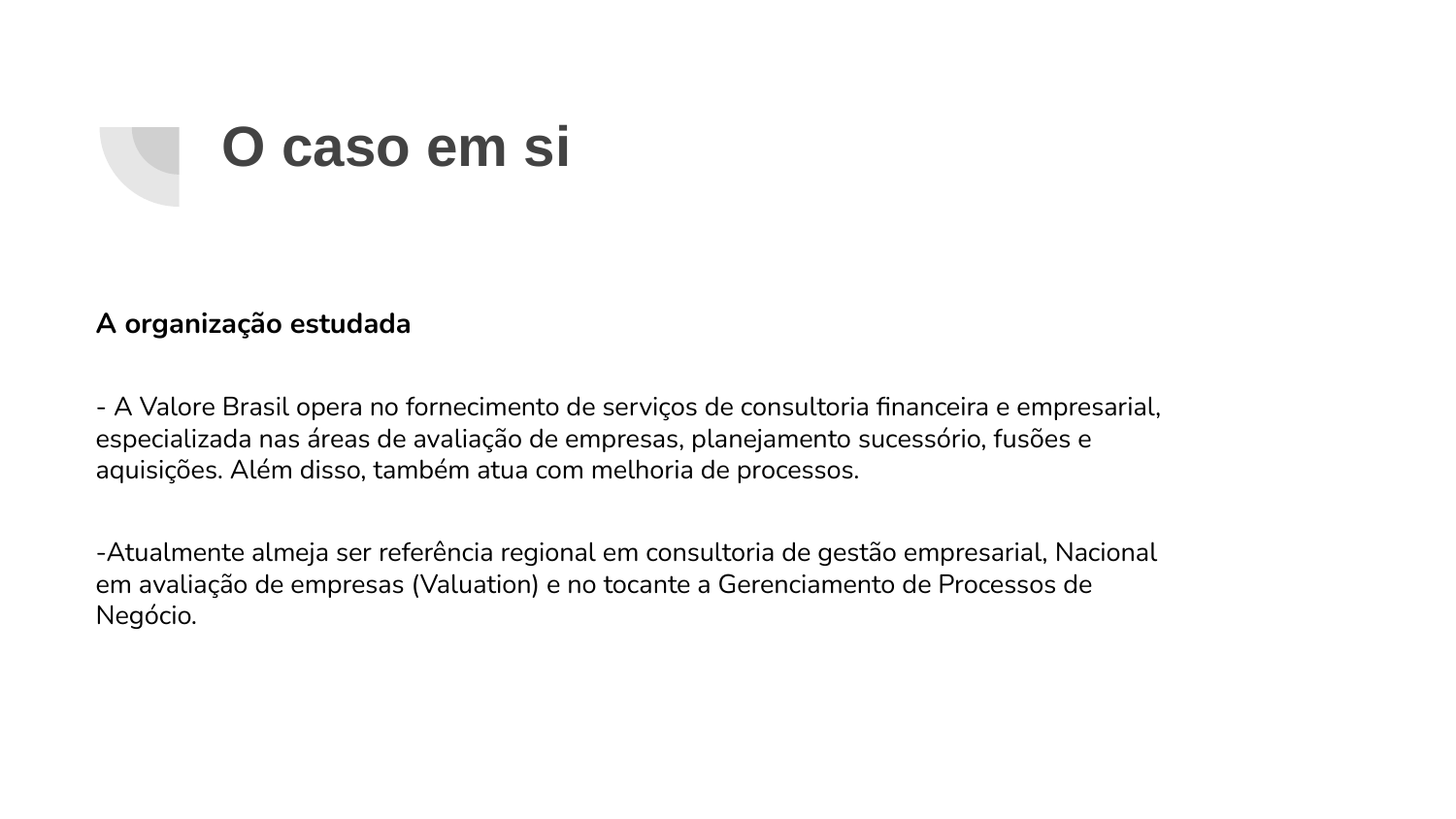

# O caso em si
A organização estudada

- A Valore Brasil opera no fornecimento de serviços de consultoria financeira e empresarial, especializada nas áreas de avaliação de empresas, planejamento sucessório, fusões e aquisições. Além disso, também atua com melhoria de processos.

-Atualmente almeja ser referência regional em consultoria de gestão empresarial, Nacional em avaliação de empresas (Valuation) e no tocante a Gerenciamento de Processos de Negócio.